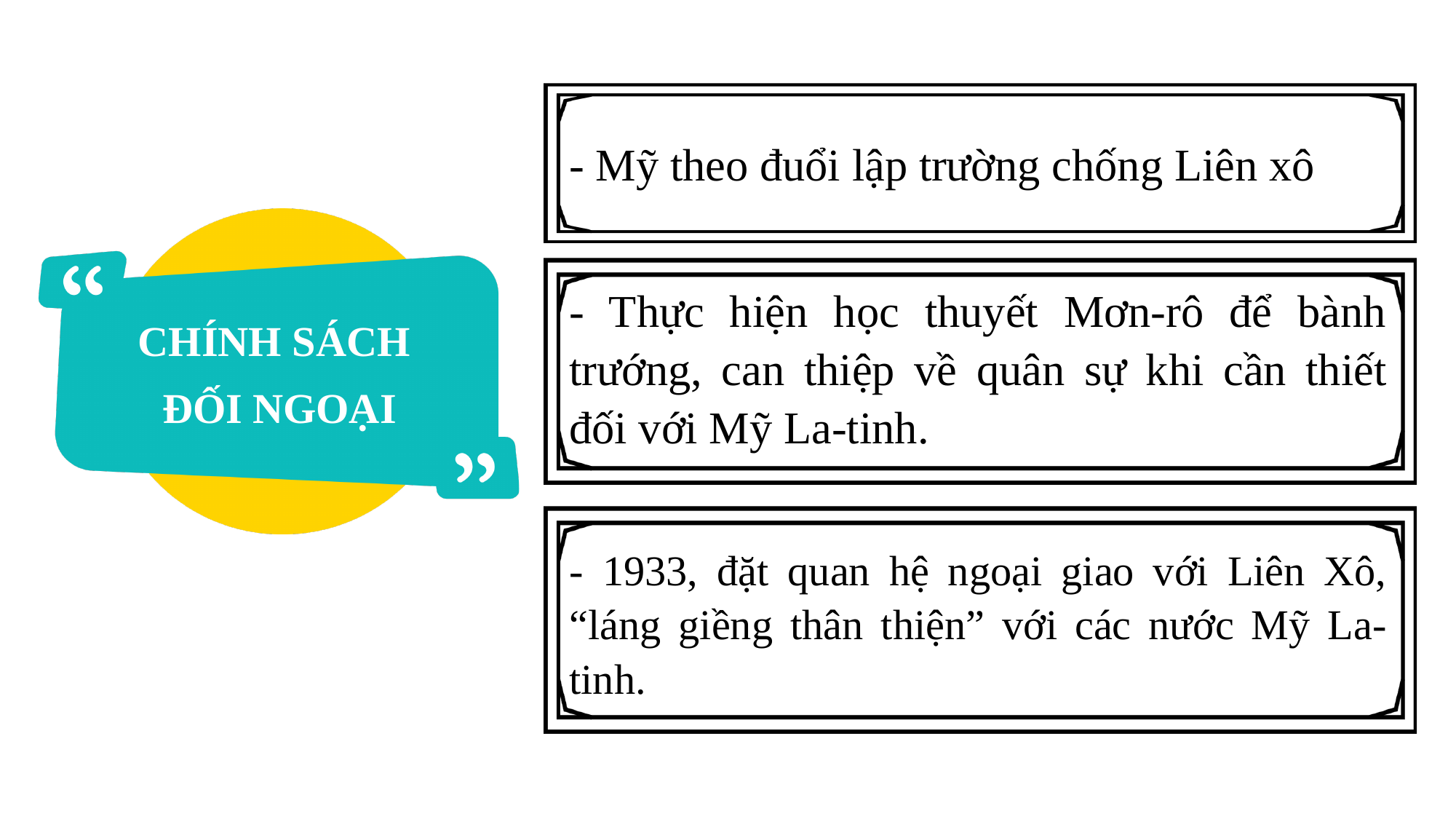

- Mỹ theo đuổi lập trường chống Liên xô

- Thực hiện học thuyết Mơn-rô để bành trướng, can thiệp về quân sự khi cần thiết đối với Mỹ La-tinh.
CHÍNH SÁCH
ĐỐI NGOẠI

- 1933, đặt quan hệ ngoại giao với Liên Xô, “láng giềng thân thiện” với các nước Mỹ La-tinh.